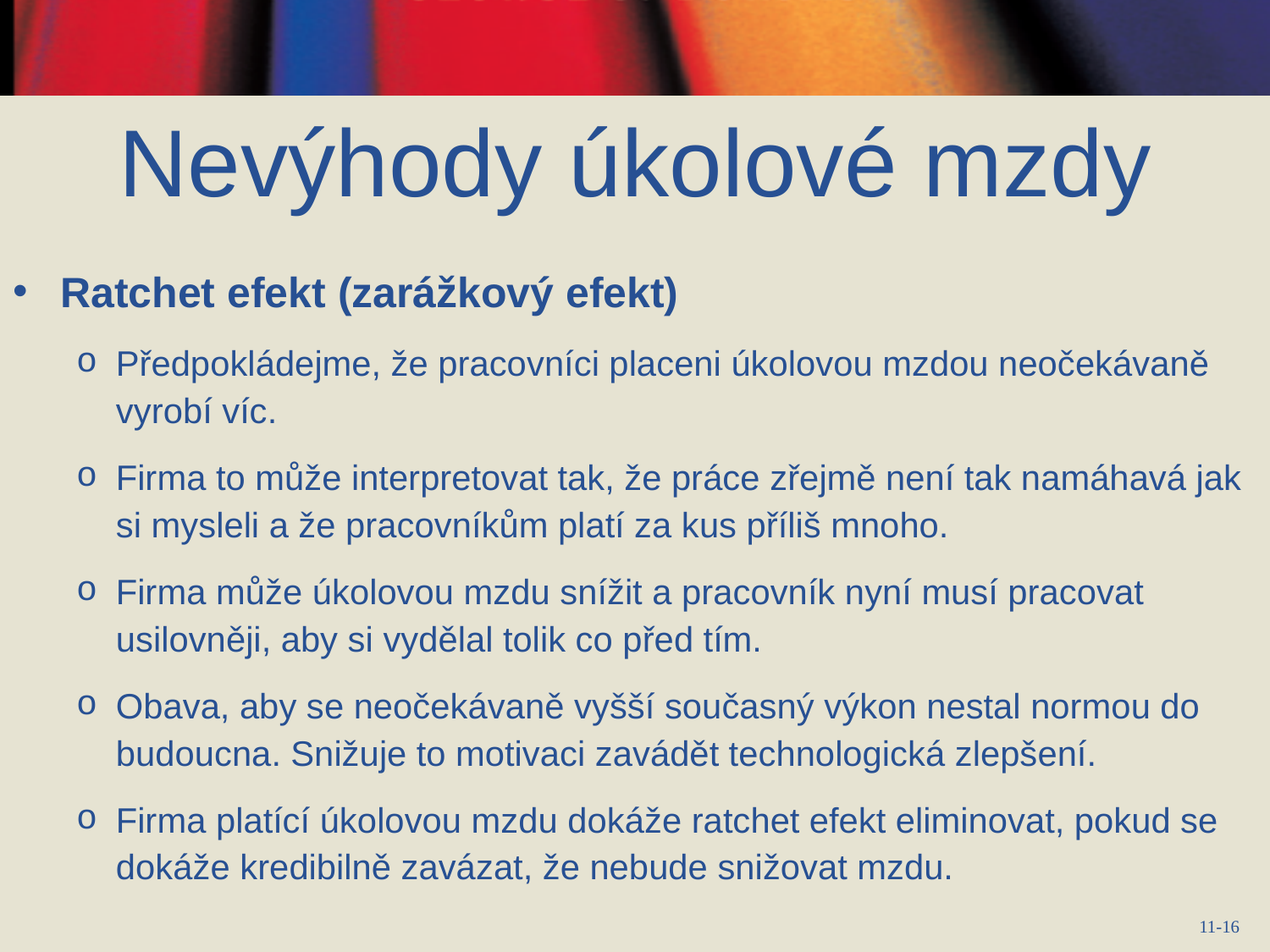

Nevýhody úkolové mzdy
Ratchet efekt (zarážkový efekt)
Předpokládejme, že pracovníci placeni úkolovou mzdou neočekávaně vyrobí víc.
Firma to může interpretovat tak, že práce zřejmě není tak namáhavá jak si mysleli a že pracovníkům platí za kus příliš mnoho.
Firma může úkolovou mzdu snížit a pracovník nyní musí pracovat usilovněji, aby si vydělal tolik co před tím.
Obava, aby se neočekávaně vyšší současný výkon nestal normou do budoucna. Snižuje to motivaci zavádět technologická zlepšení.
Firma platící úkolovou mzdu dokáže ratchet efekt eliminovat, pokud se dokáže kredibilně zavázat, že nebude snižovat mzdu.